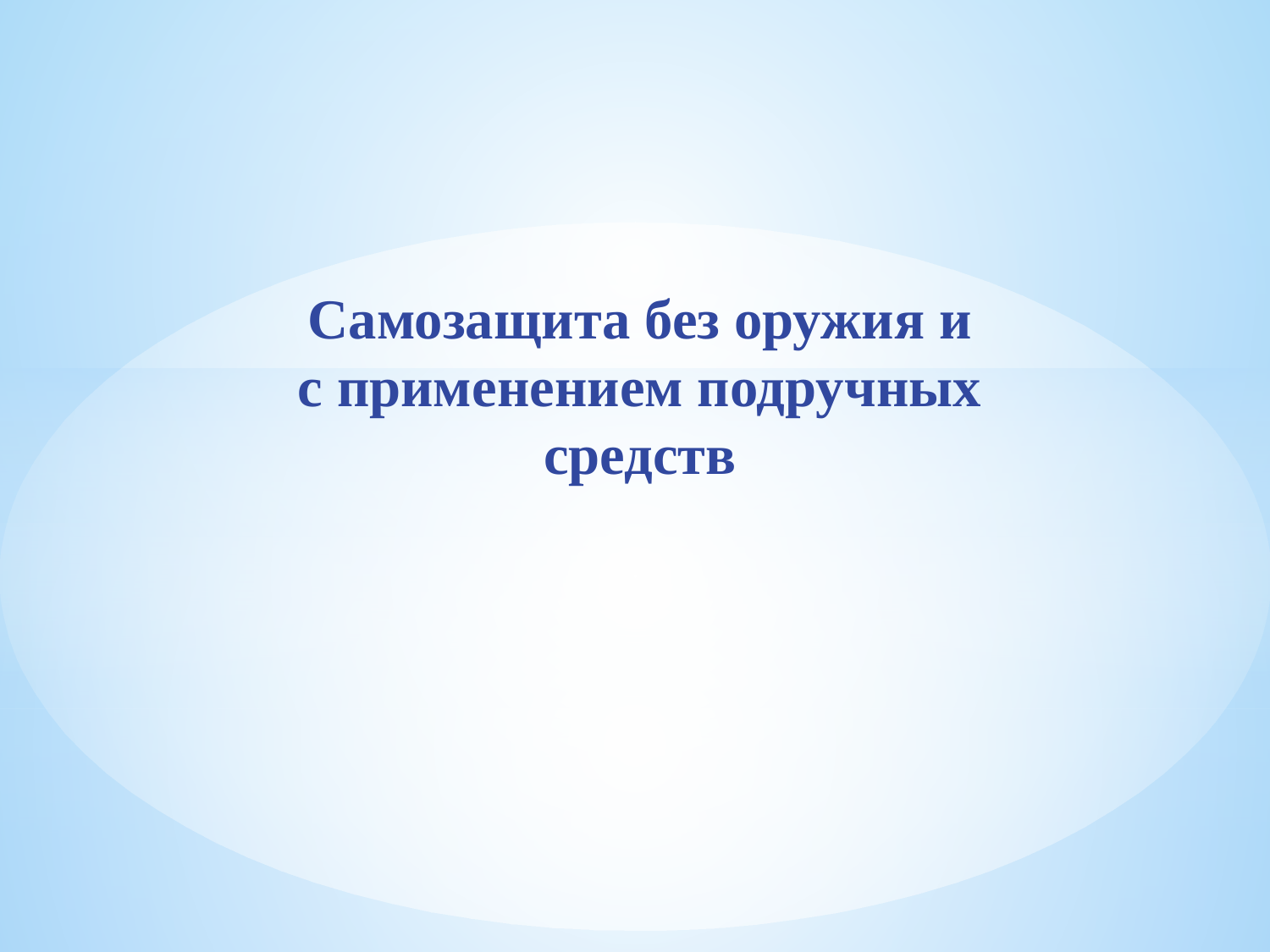

Самозащита без оружия и с применением подручных средств